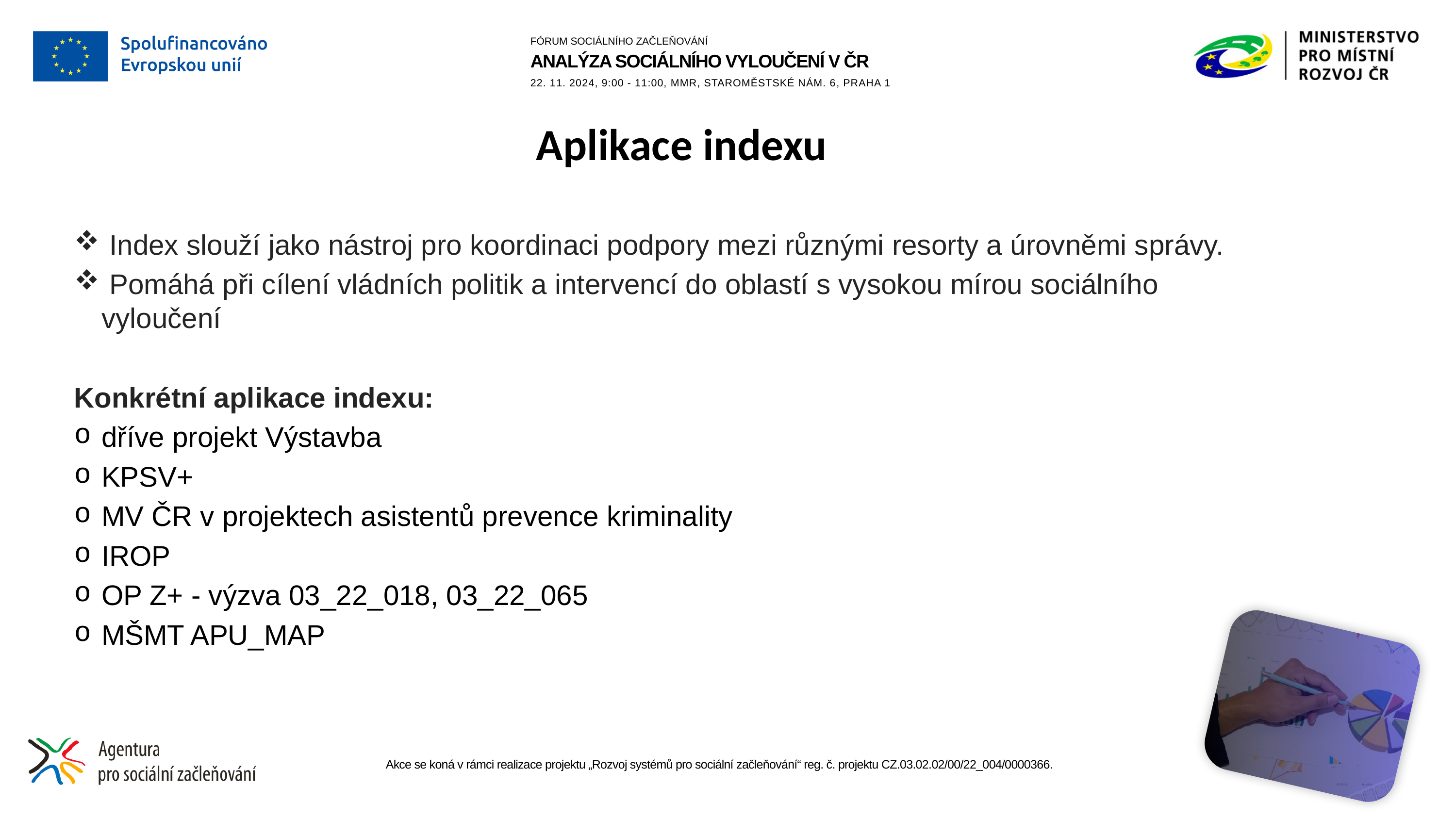

# Aplikace indexu
 Index slouží jako nástroj pro koordinaci podpory mezi různými resorty a úrovněmi správy.
 Pomáhá při cílení vládních politik a intervencí do oblastí s vysokou mírou sociálního vyloučení

Konkrétní aplikace indexu:
dříve projekt Výstavba
KPSV+
MV ČR v projektech asistentů prevence kriminality
IROP
OP Z+ - výzva 03_22_018, 03_22_065
MŠMT APU_MAP